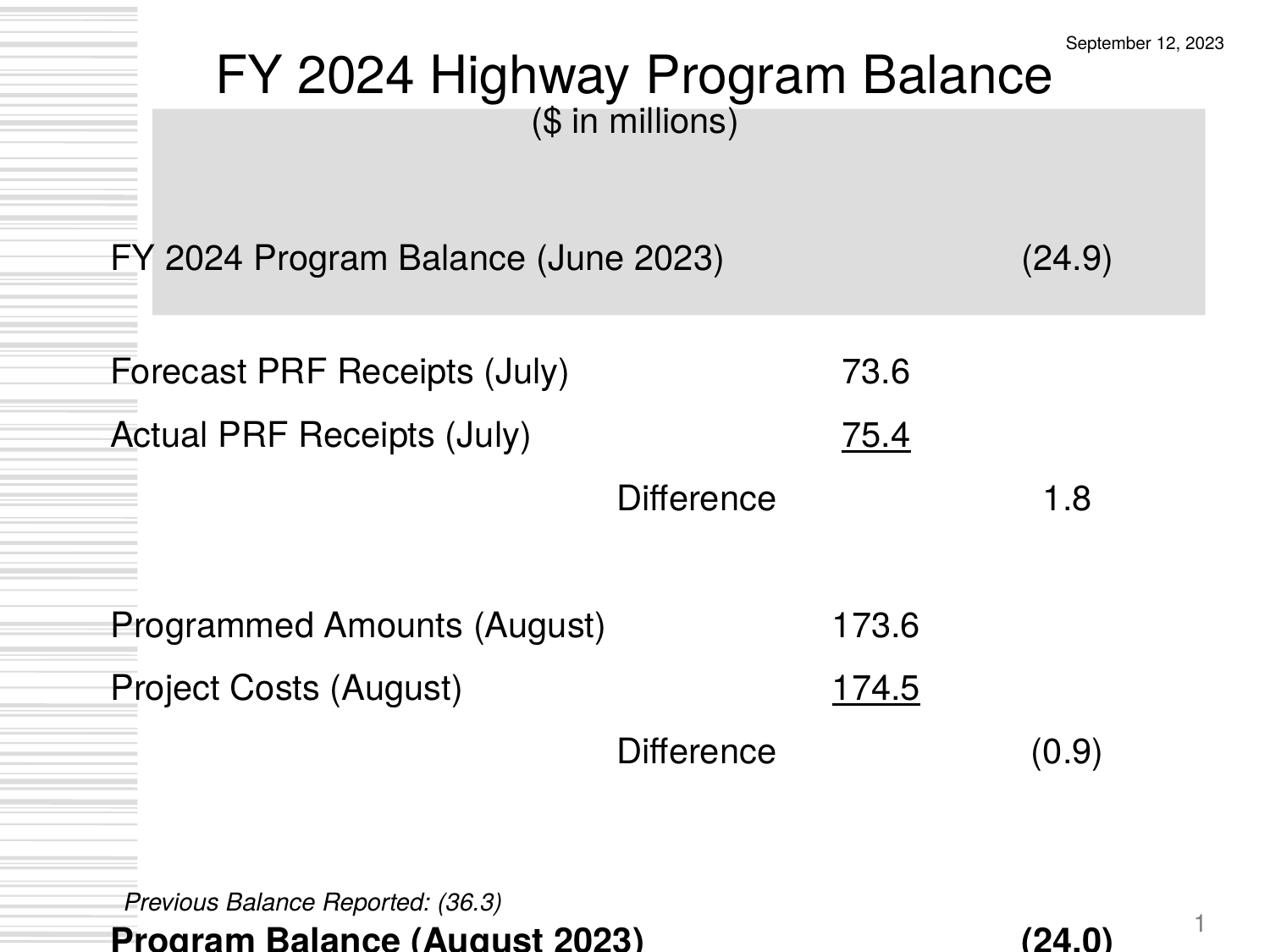

# FY 2024 Highway Program Balance ($ in millions)
September 12, 2023
|  |  |  |
| --- | --- | --- |
| FY 2024 Program Balance (June 2023) |  | (24.9) |
| Forecast PRF Receipts (July) | 73.6 |  |
| Actual PRF Receipts (July) | 75.4 |  |
| Difference |  | 1.8 |
|  |  |  |
| Programmed Amounts (August) | 173.6 |  |
| Project Costs (August) | 174.5 |  |
| Difference |  | (0.9) |
|  |  |  |
|  |  |  |
| Program Balance (August 2023) |  | (24.0) |
Previous Balance Reported: (36.3)
1